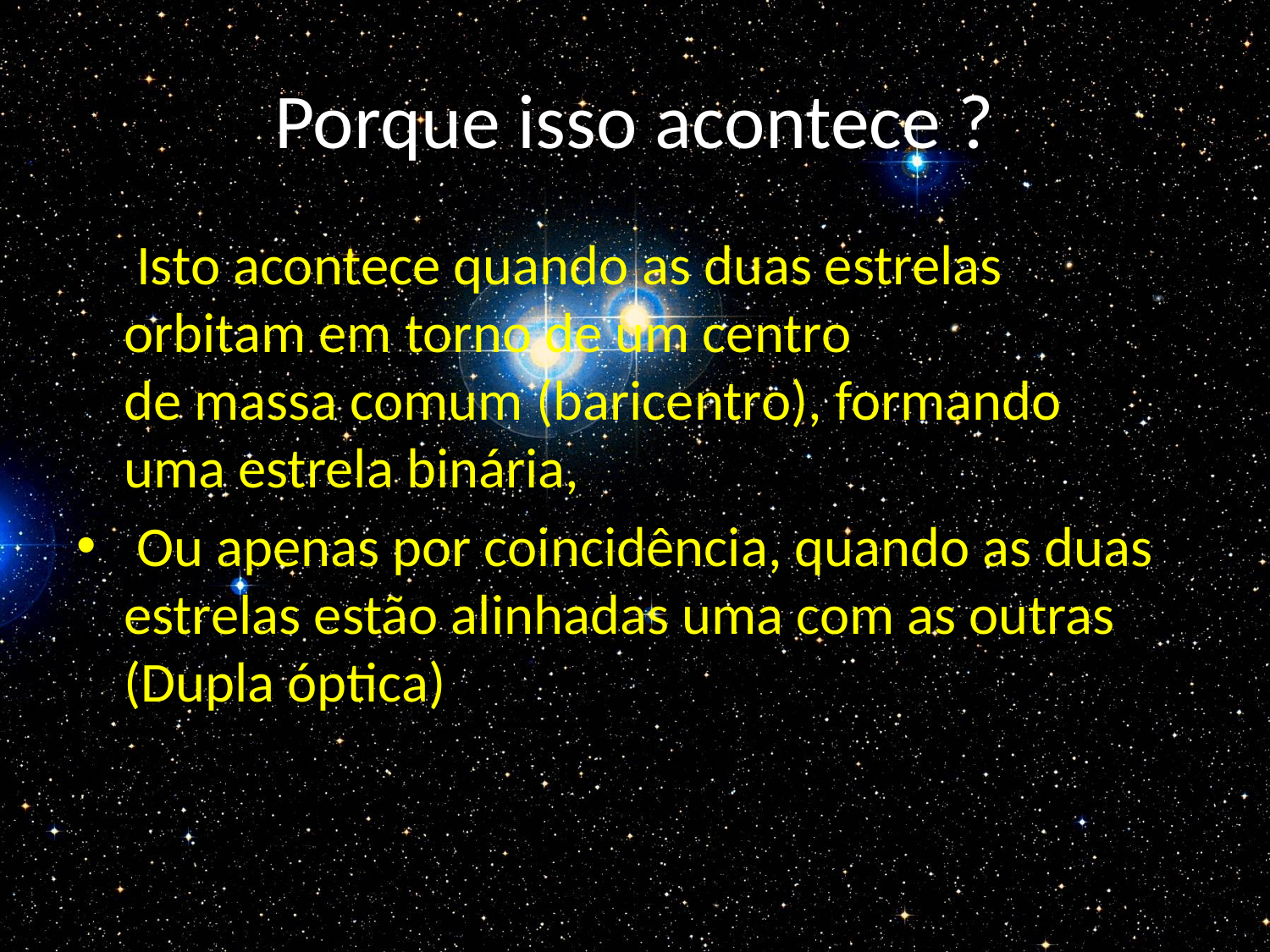

# Porque isso acontece ?
 Isto acontece quando as duas estrelas orbitam em torno de um centro de massa comum (baricentro), formando uma estrela binária,
 Ou apenas por coincidência, quando as duas estrelas estão alinhadas uma com as outras  (Dupla óptica)